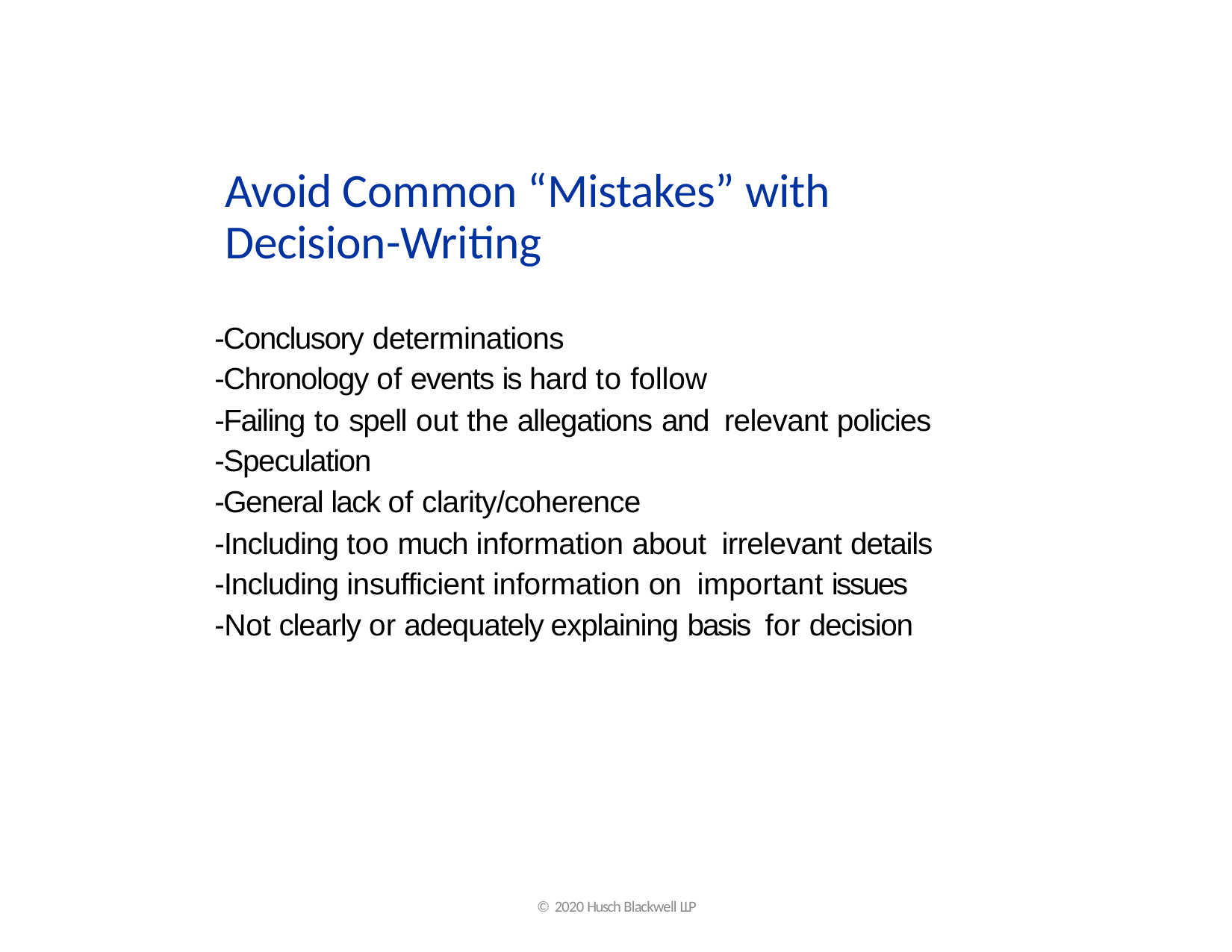

# Avoid Common “Mistakes” with  Decision-Writing
-Conclusory determinations
-Chronology of events is hard to follow
-Failing to spell out the allegations and  relevant policies
-Speculation
-General lack of clarity/coherence
-Including too much information about  irrelevant details
-Including insufficient information on  important issues
-Not clearly or adequately explaining basis  for decision
© 2020 Husch Blackwell LLP